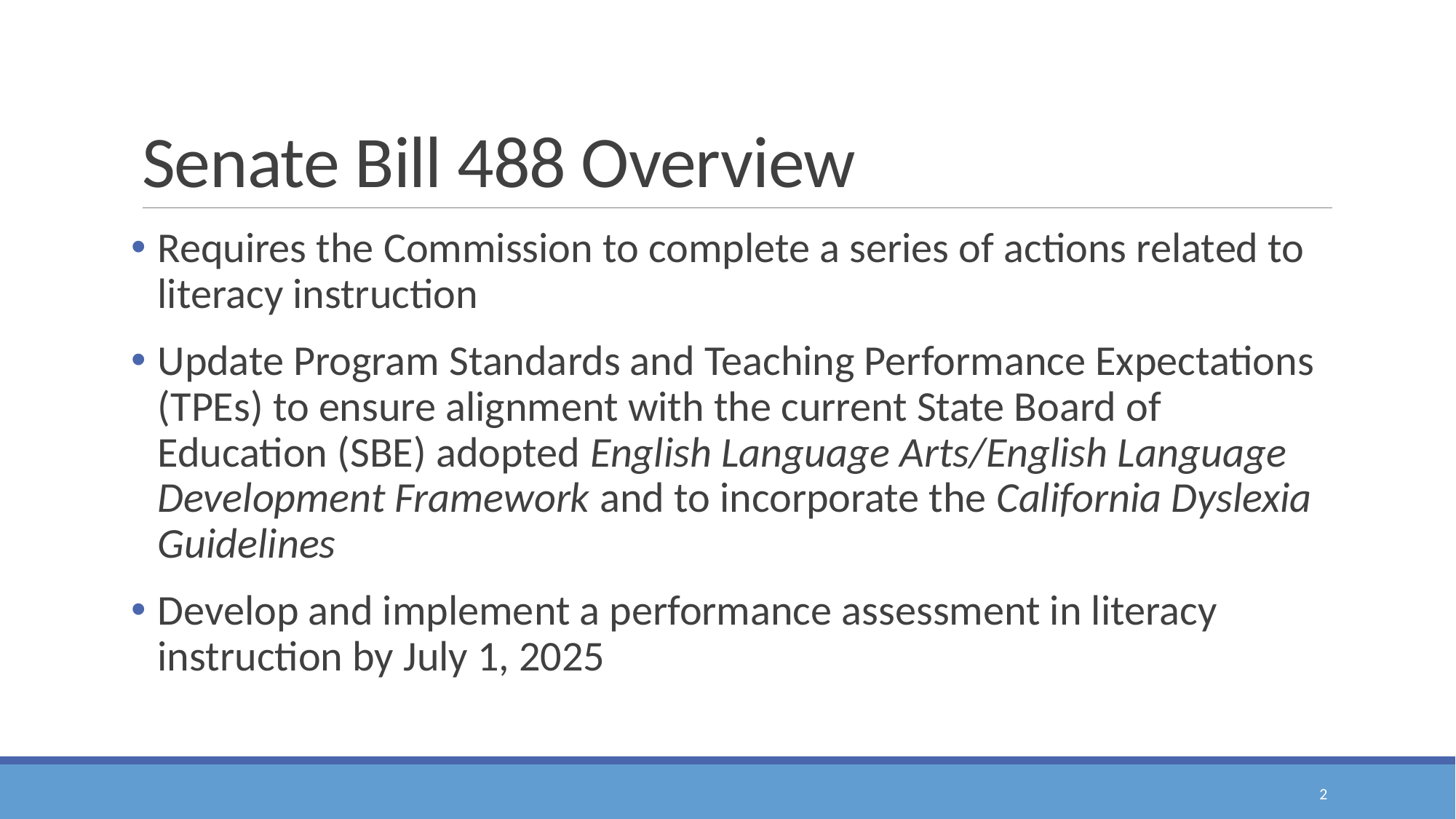

# Senate Bill 488 Overview
Requires the Commission to complete a series of actions related to literacy instruction
Update Program Standards and Teaching Performance Expectations (TPEs) to ensure alignment with the current State Board of Education (SBE) adopted English Language Arts/English Language Development Framework and to incorporate the California Dyslexia Guidelines
Develop and implement a performance assessment in literacy instruction by July 1, 2025
2